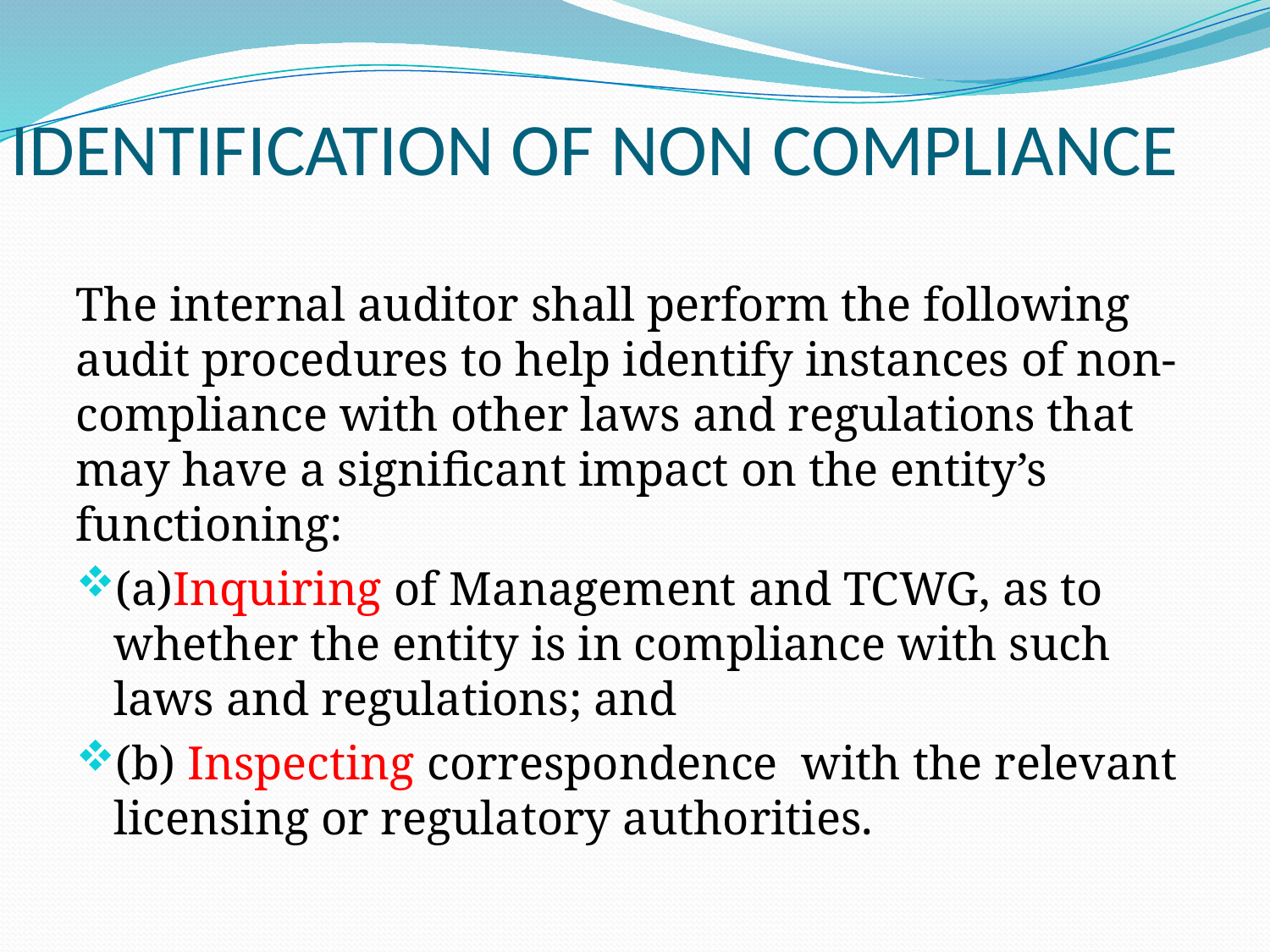

# IDENTIFICATION OF NON COMPLIANCE
The internal auditor shall perform the following audit procedures to help identify instances of non-compliance with other laws and regulations that may have a significant impact on the entity’s functioning:
(a)Inquiring of Management and TCWG, as to whether the entity is in compliance with such laws and regulations; and
(b) Inspecting correspondence  with the relevant licensing or regulatory authorities.